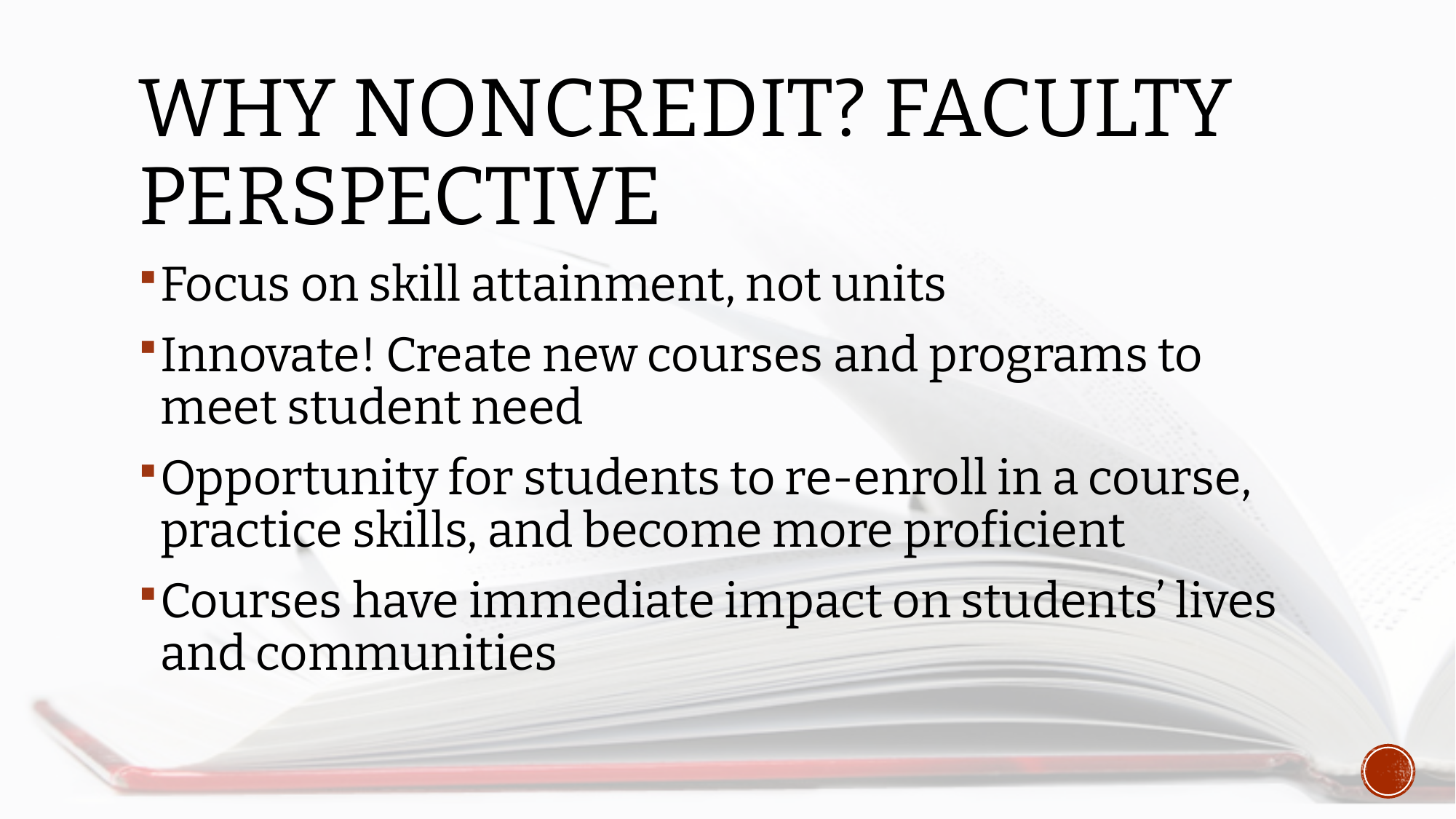

# WHY Noncredit? Faculty perspective
Focus on skill attainment, not units
Innovate! Create new courses and programs to meet student need
Opportunity for students to re-enroll in a course, practice skills, and become more proficient
Courses have immediate impact on students’ lives and communities